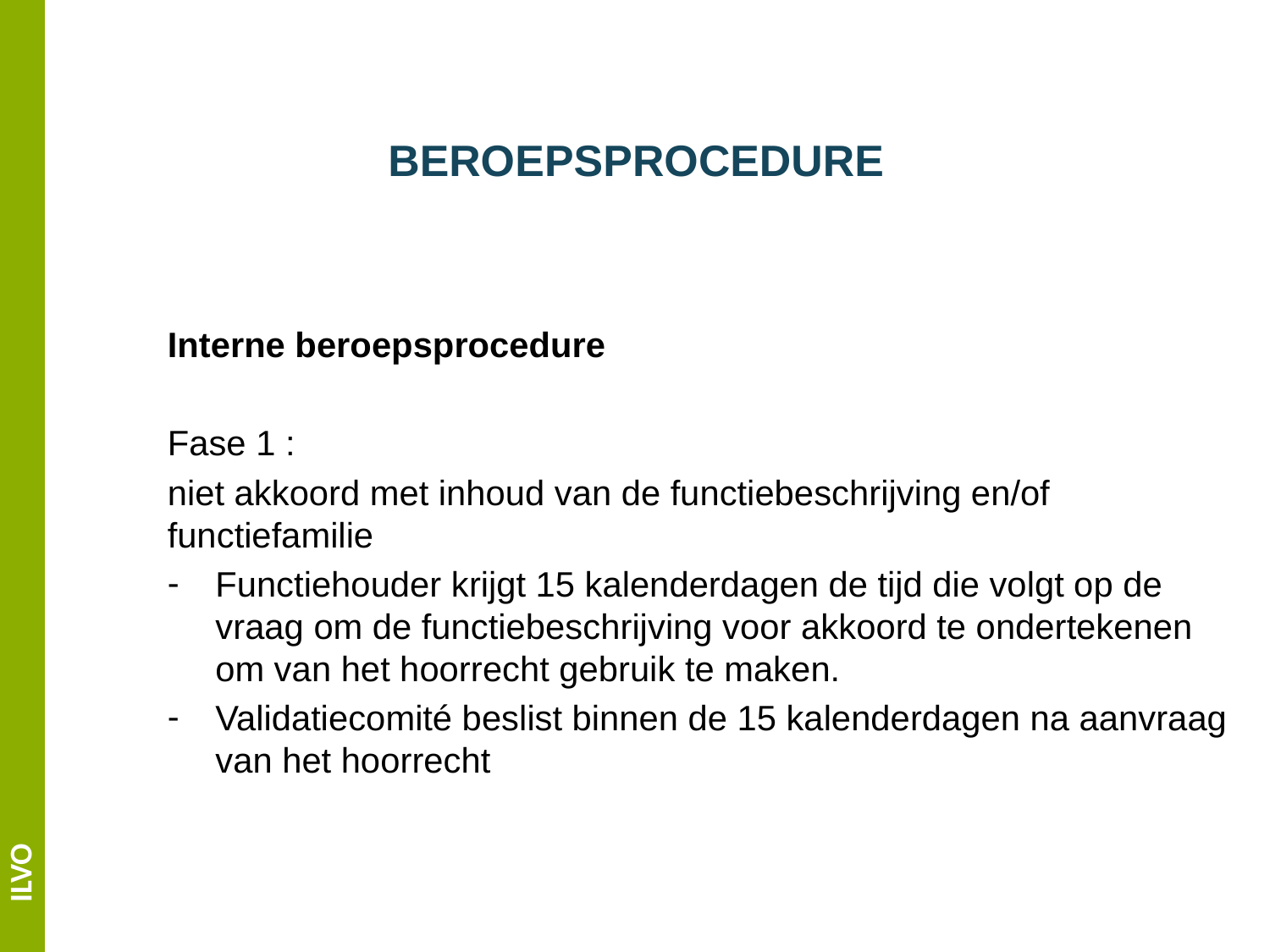

# BEROEPSPROCEDURE

Interne beroepsprocedure

Fase 1 :
niet akkoord met inhoud van de functiebeschrijving en/of functiefamilie
Functiehouder krijgt 15 kalenderdagen de tijd die volgt op de vraag om de functiebeschrijving voor akkoord te ondertekenen om van het hoorrecht gebruik te maken.
Validatiecomité beslist binnen de 15 kalenderdagen na aanvraag van het hoorrecht